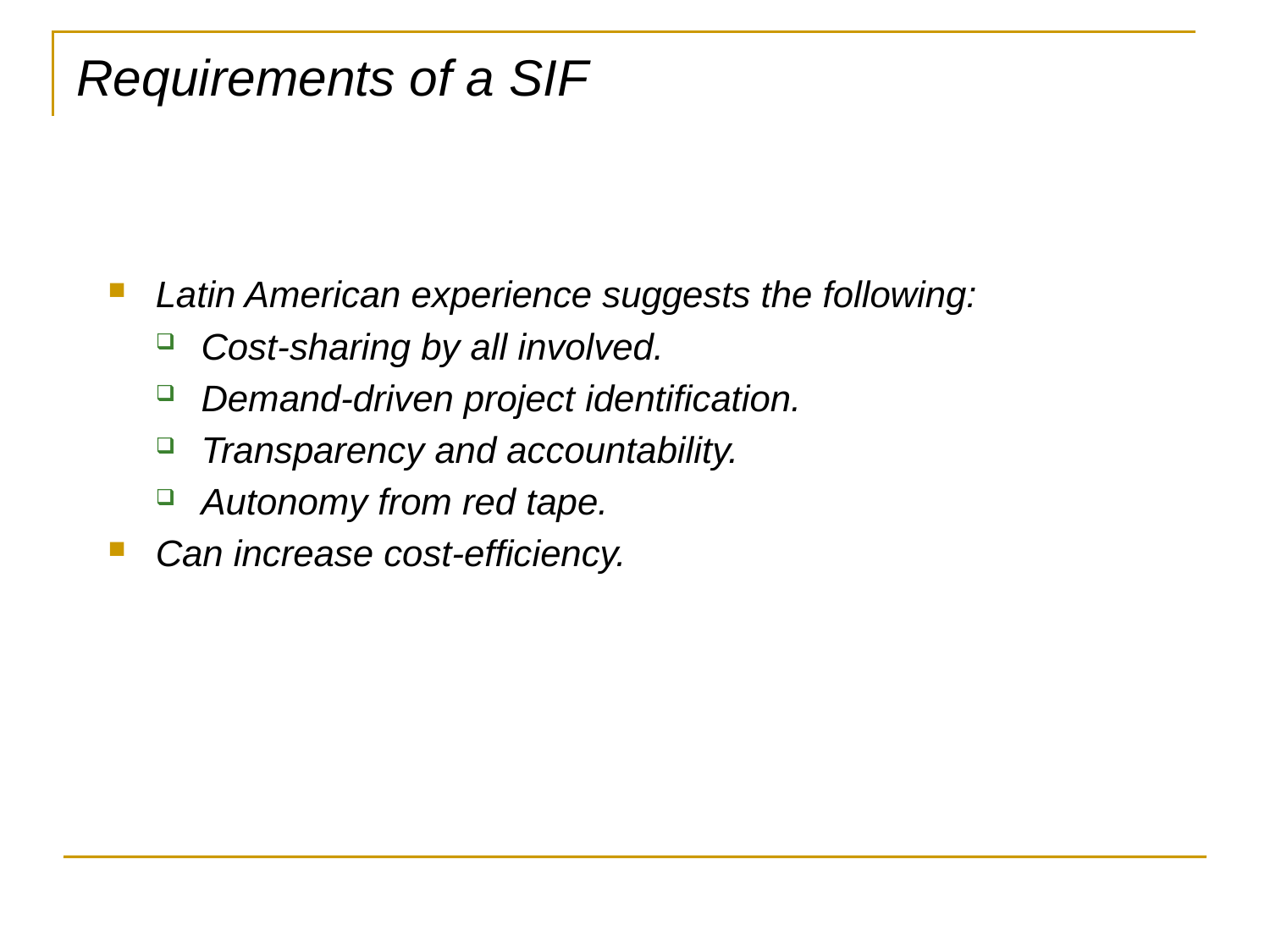

# Requirements of a SIF
Latin American experience suggests the following:
Cost-sharing by all involved.
Demand-driven project identification.
Transparency and accountability.
Autonomy from red tape.
Can increase cost-efficiency.